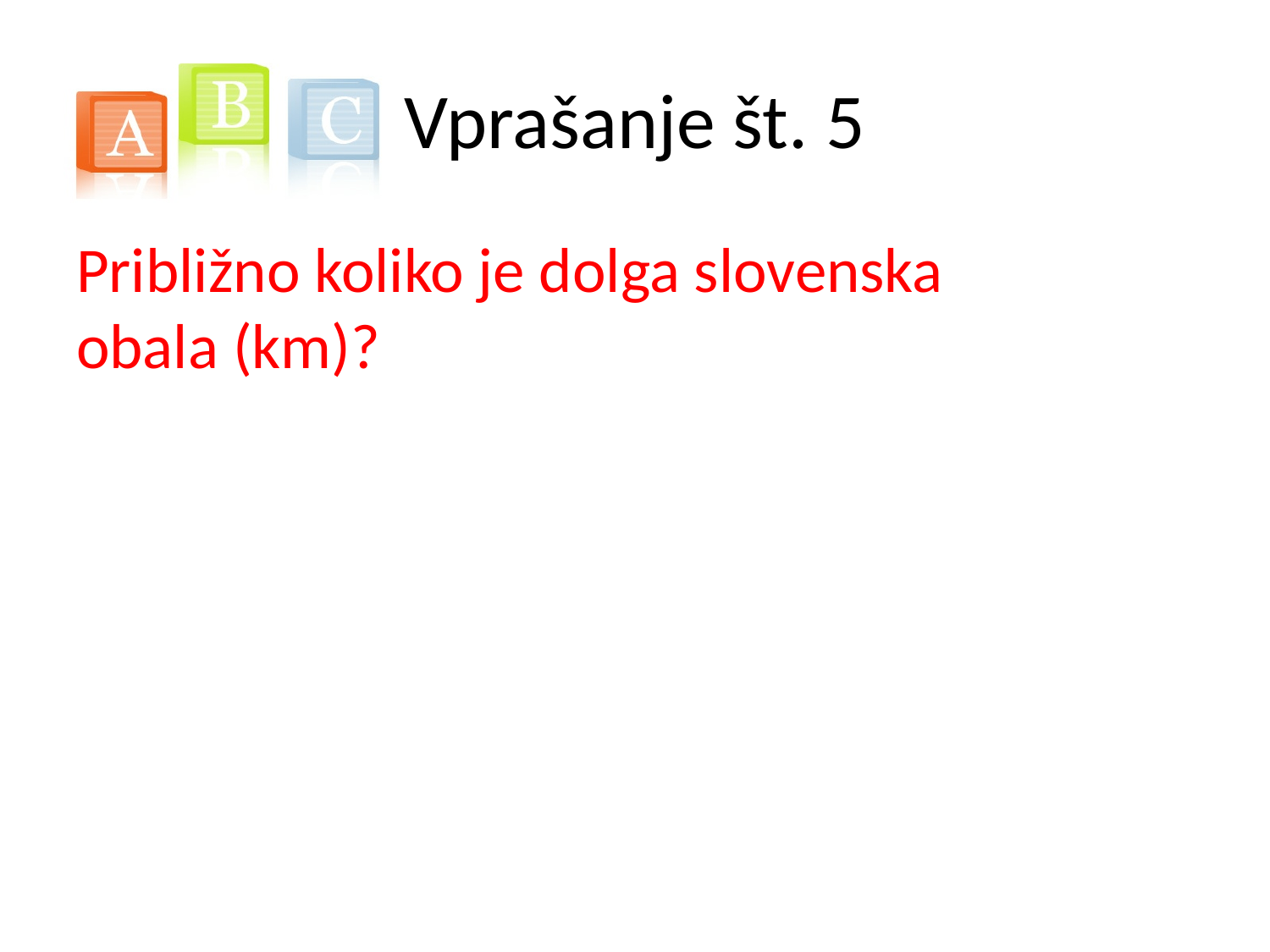

# Vprašanje št. 5
Približno koliko je dolga slovenska obala (km)?